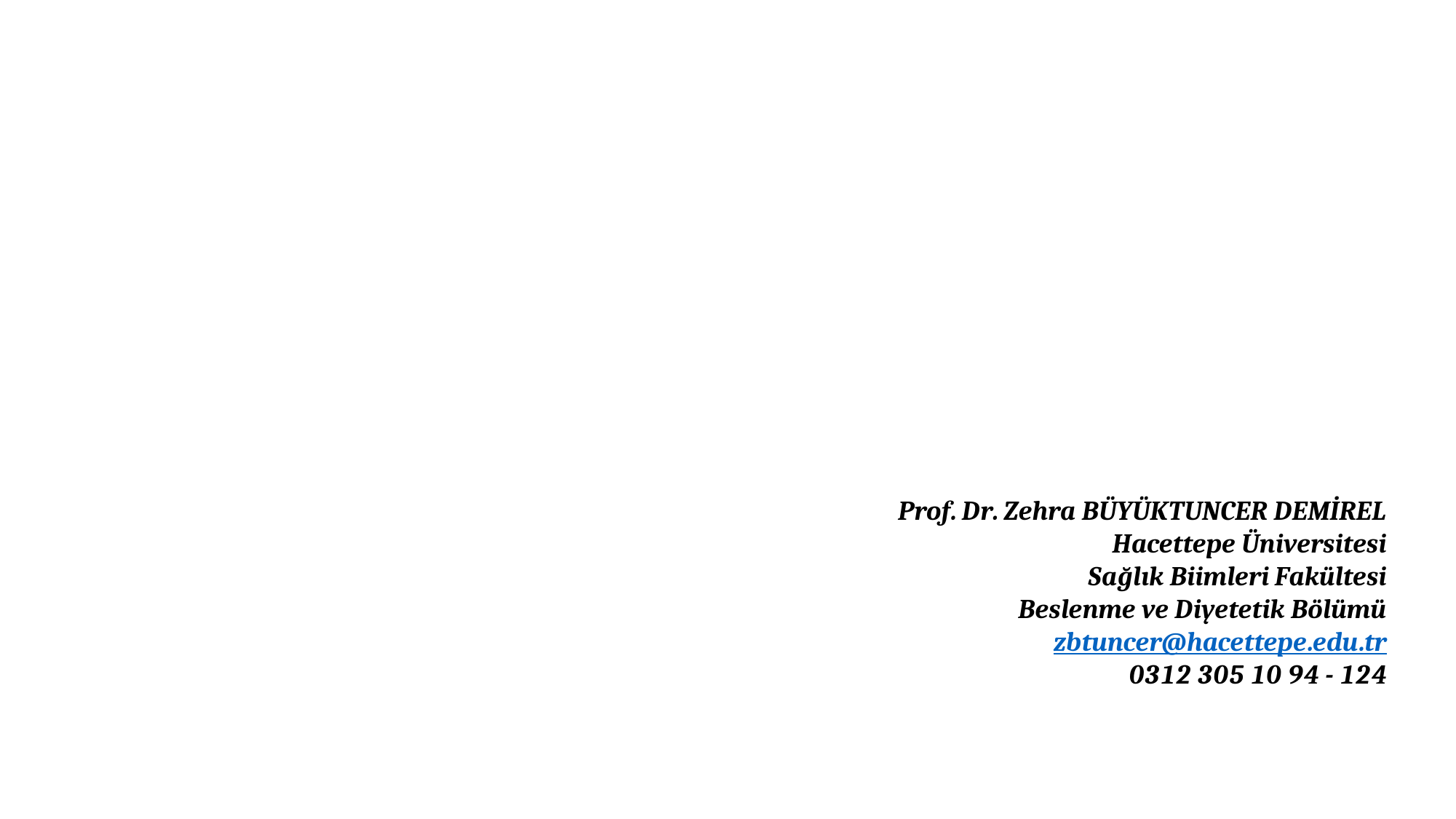

Prof. Dr. Zehra BÜYÜKTUNCER DEMİREL
Hacettepe Üniversitesi
Sağlık Biimleri Fakültesi
Beslenme ve Diyetetik Bölümü
zbtuncer@hacettepe.edu.tr
0312 305 10 94 - 124